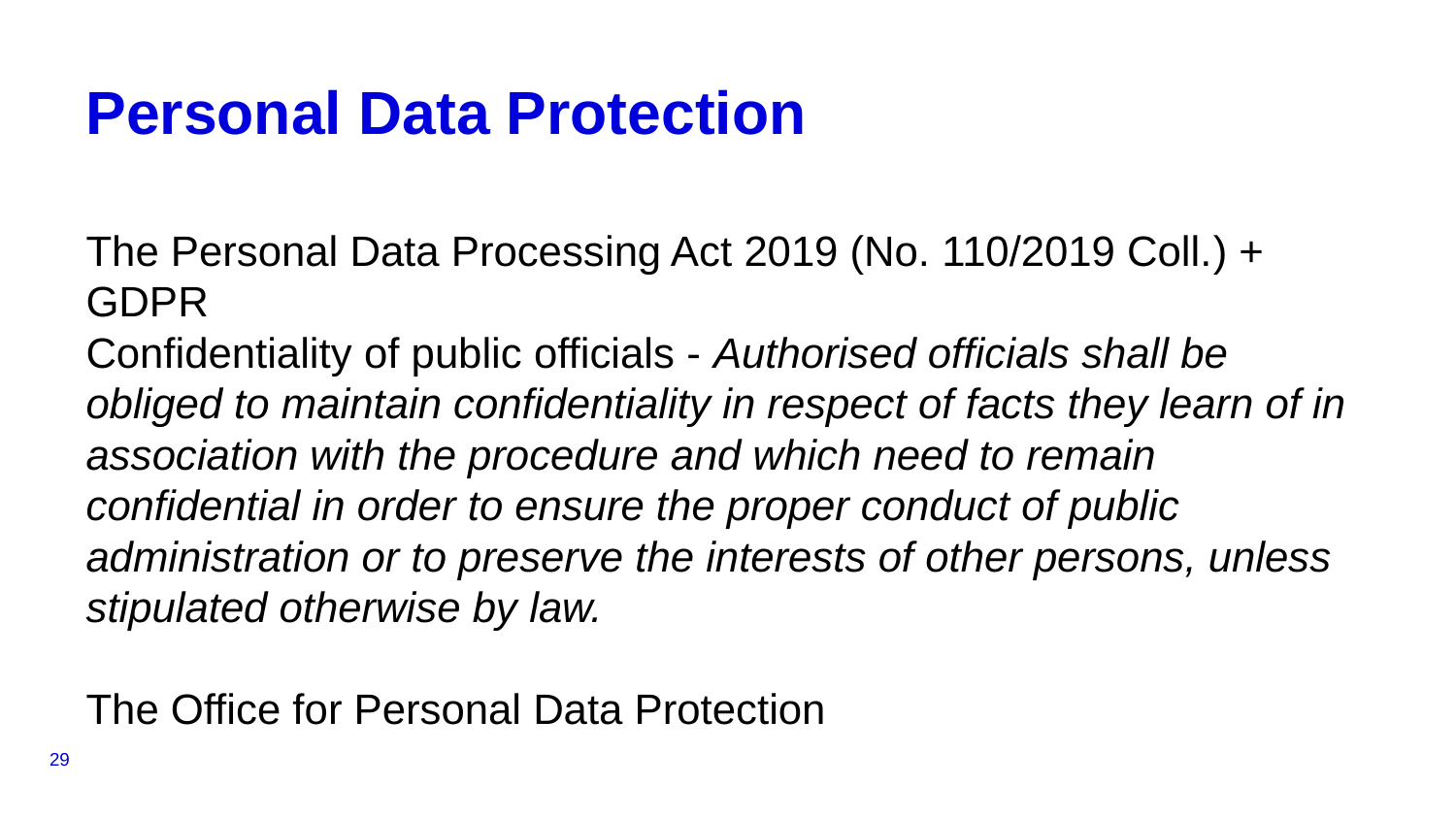

# Personal Data Protection
The Personal Data Processing Act 2019 (No. 110/2019 Coll.) + GDPR
Confidentiality of public officials - Authorised officials shall be obliged to maintain confidentiality in respect of facts they learn of in association with the procedure and which need to remain confidential in order to ensure the proper conduct of public administration or to preserve the interests of other persons, unless stipulated otherwise by law.

The Office for Personal Data Protection
29